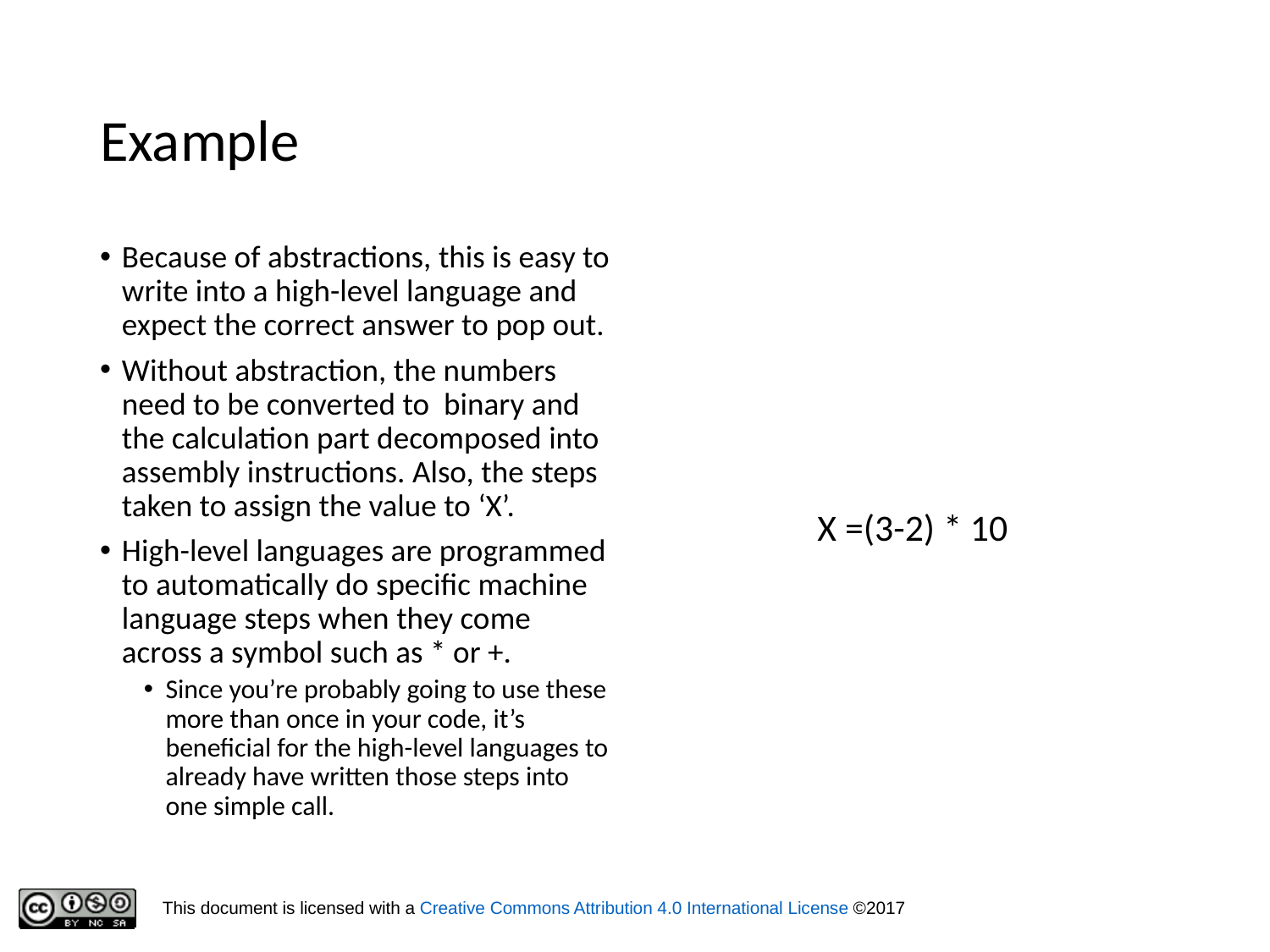

# Example
Because of abstractions, this is easy to write into a high-level language and expect the correct answer to pop out.
Without abstraction, the numbers need to be converted to  binary and the calculation part decomposed into assembly instructions. Also, the steps taken to assign the value to ‘X’.
High-level languages are programmed to automatically do specific machine language steps when they come across a symbol such as * or +.
Since you’re probably going to use these more than once in your code, it’s beneficial for the high-level languages to already have written those steps into one simple call.

X =(3-2) * 10